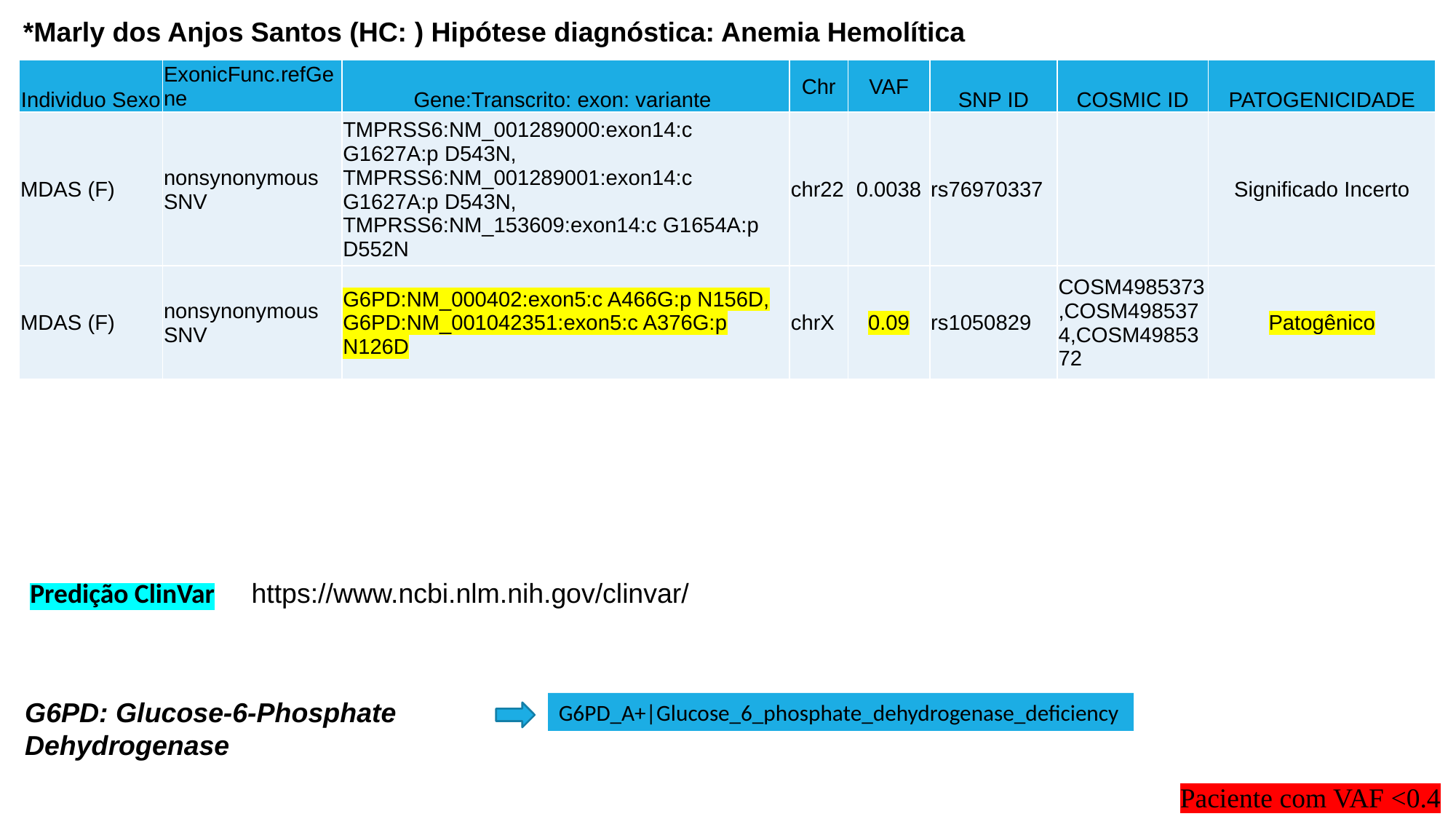

*Marly dos Anjos Santos (HC: ) Hipótese diagnóstica: Anemia Hemolítica
| Individuo Sexo | ExonicFunc.refGene | Gene:Transcrito: exon: variante | Chr | VAF | SNP ID | COSMIC ID | PATOGENICIDADE |
| --- | --- | --- | --- | --- | --- | --- | --- |
| MDAS (F) | nonsynonymous SNV | TMPRSS6:NM\_001289000:exon14:c G1627A:p D543N, TMPRSS6:NM\_001289001:exon14:c G1627A:p D543N, TMPRSS6:NM\_153609:exon14:c G1654A:p D552N | chr22 | 0.0038 | rs76970337 |  | Significado Incerto |
| MDAS (F) | nonsynonymous SNV | G6PD:NM\_000402:exon5:c A466G:p N156D, G6PD:NM\_001042351:exon5:c A376G:p N126D | chrX | 0.09 | rs1050829 | COSM4985373,COSM4985374,COSM4985372 | Patogênico |
Predição ClinVar
https://www.ncbi.nlm.nih.gov/clinvar/
G6PD: Glucose-6-Phosphate Dehydrogenase
G6PD_A+|Glucose_6_phosphate_dehydrogenase_deficiency

Paciente com VAF <0.4